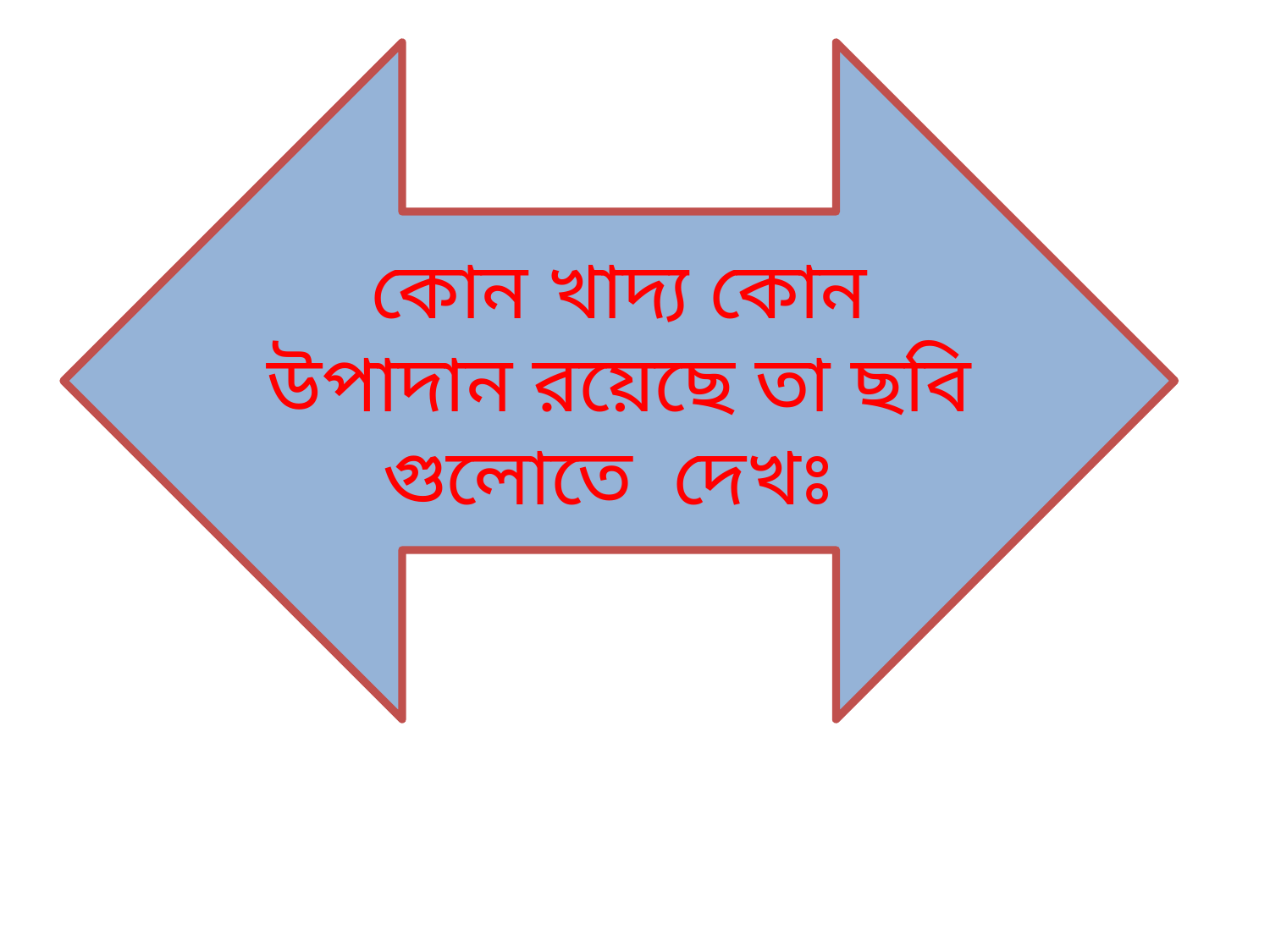

কোন খাদ্য কোন উপাদান রয়েছে তা ছবি গুলোতে  দেখঃ